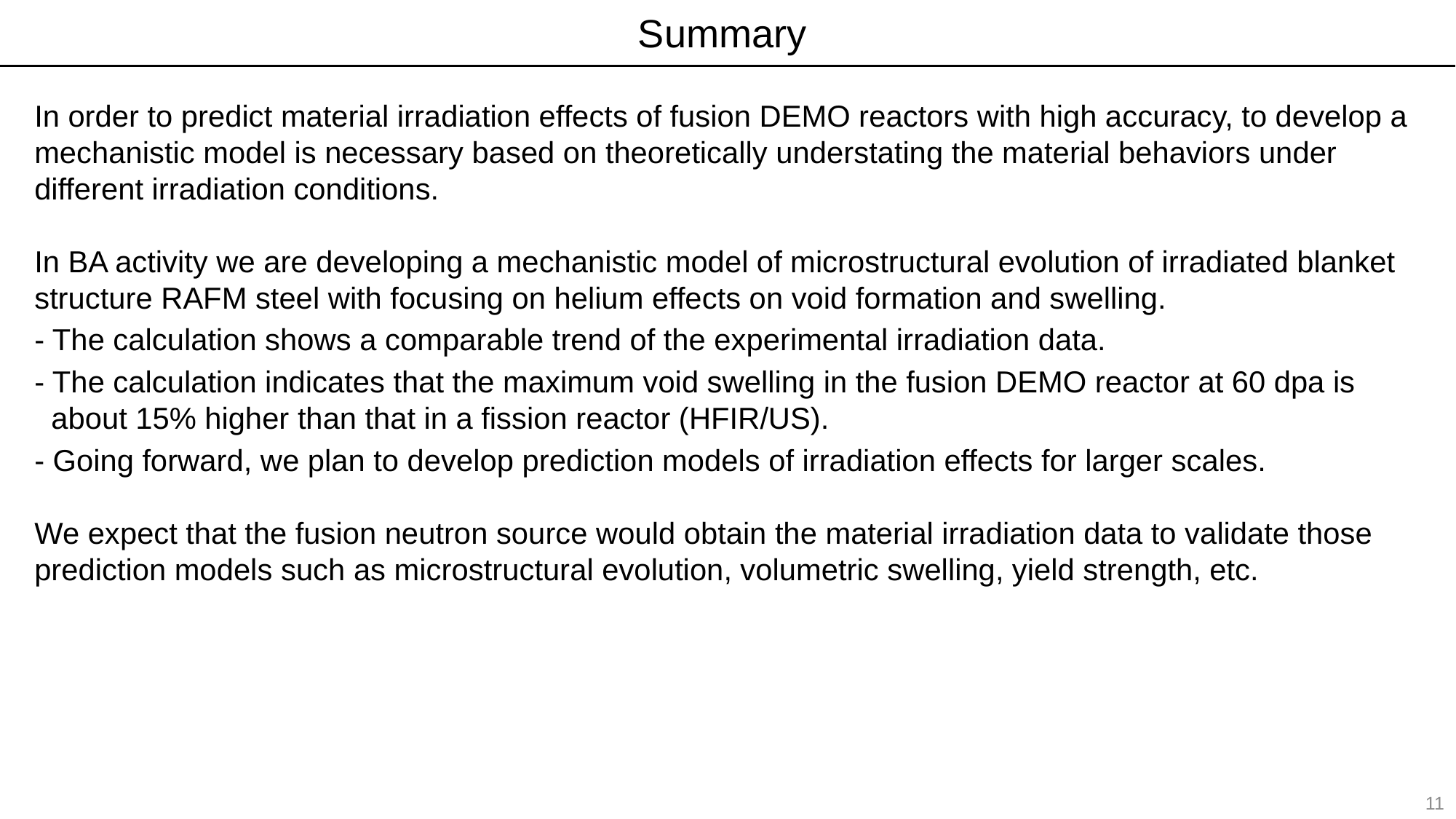

Summary
In order to predict material irradiation effects of fusion DEMO reactors with high accuracy, to develop a mechanistic model is necessary based on theoretically understating the material behaviors under different irradiation conditions.

In BA activity we are developing a mechanistic model of microstructural evolution of irradiated blanket structure RAFM steel with focusing on helium effects on void formation and swelling.
- The calculation shows a comparable trend of the experimental irradiation data.
- The calculation indicates that the maximum void swelling in the fusion DEMO reactor at 60 dpa is
  about 15% higher than that in a fission reactor (HFIR/US).
- Going forward, we plan to develop prediction models of irradiation effects for larger scales.
We expect that the fusion neutron source would obtain the material irradiation data to validate those prediction models such as microstructural evolution, volumetric swelling, yield strength, etc.
11